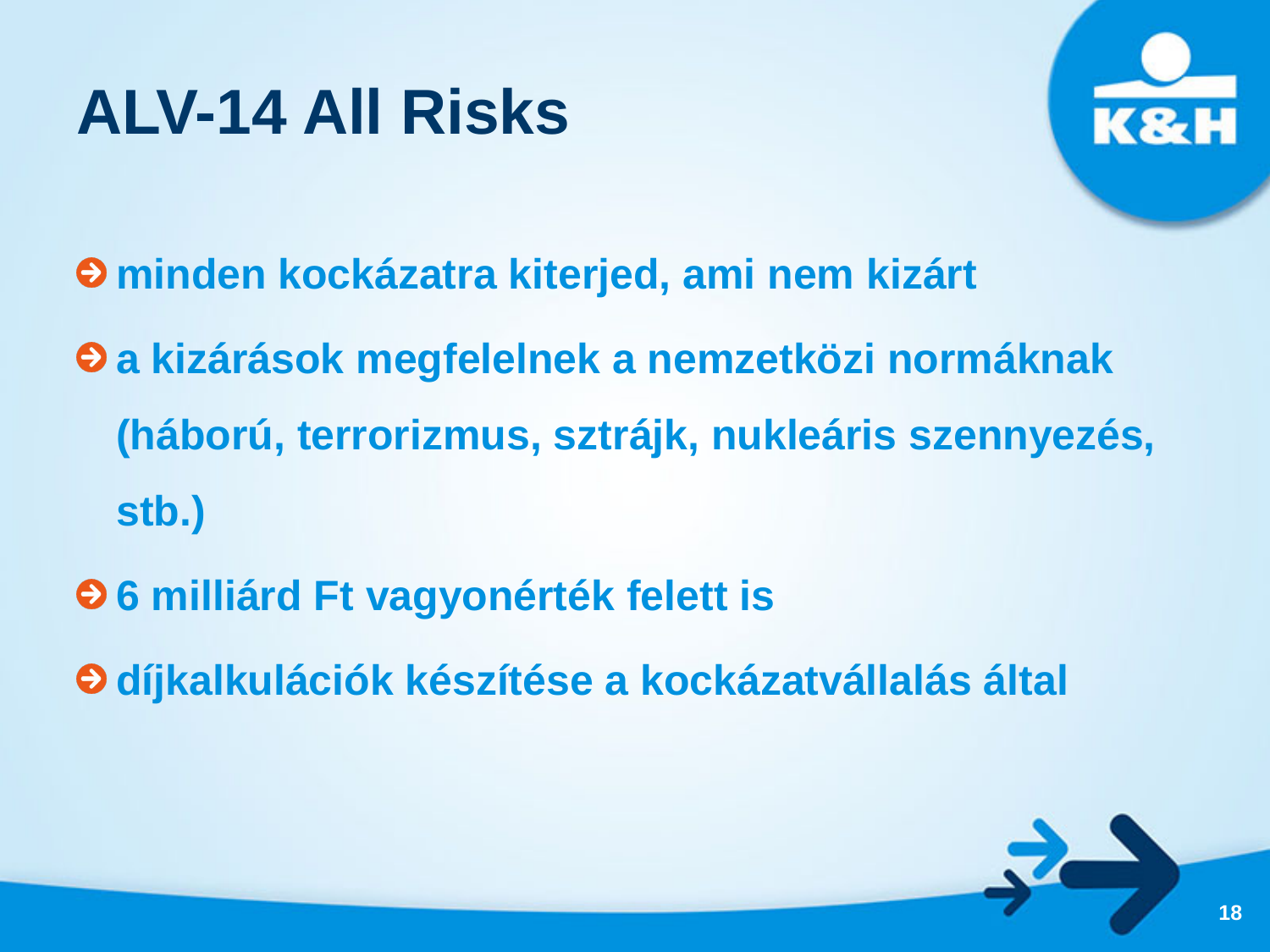

ALV-14 All Risks
minden kockázatra kiterjed, ami nem kizárt
a kizárások megfelelnek a nemzetközi normáknak (háború, terrorizmus, sztrájk, nukleáris szennyezés, stb.)
6 milliárd Ft vagyonérték felett is
díjkalkulációk készítése a kockázatvállalás által

18